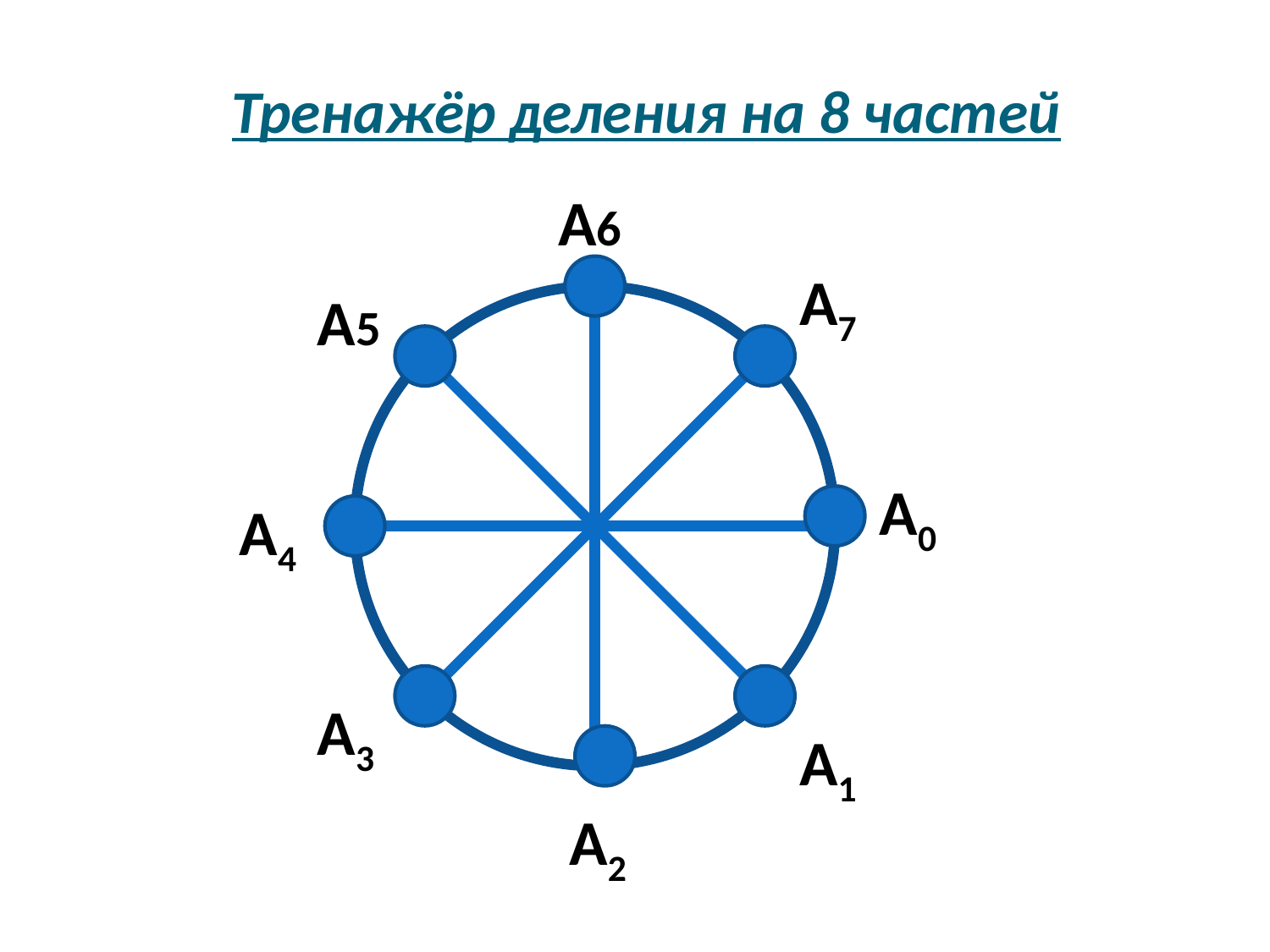

# Тренажёр деления на 8 частей
А6
А7
А5
А0
А4
А3
А1
А2